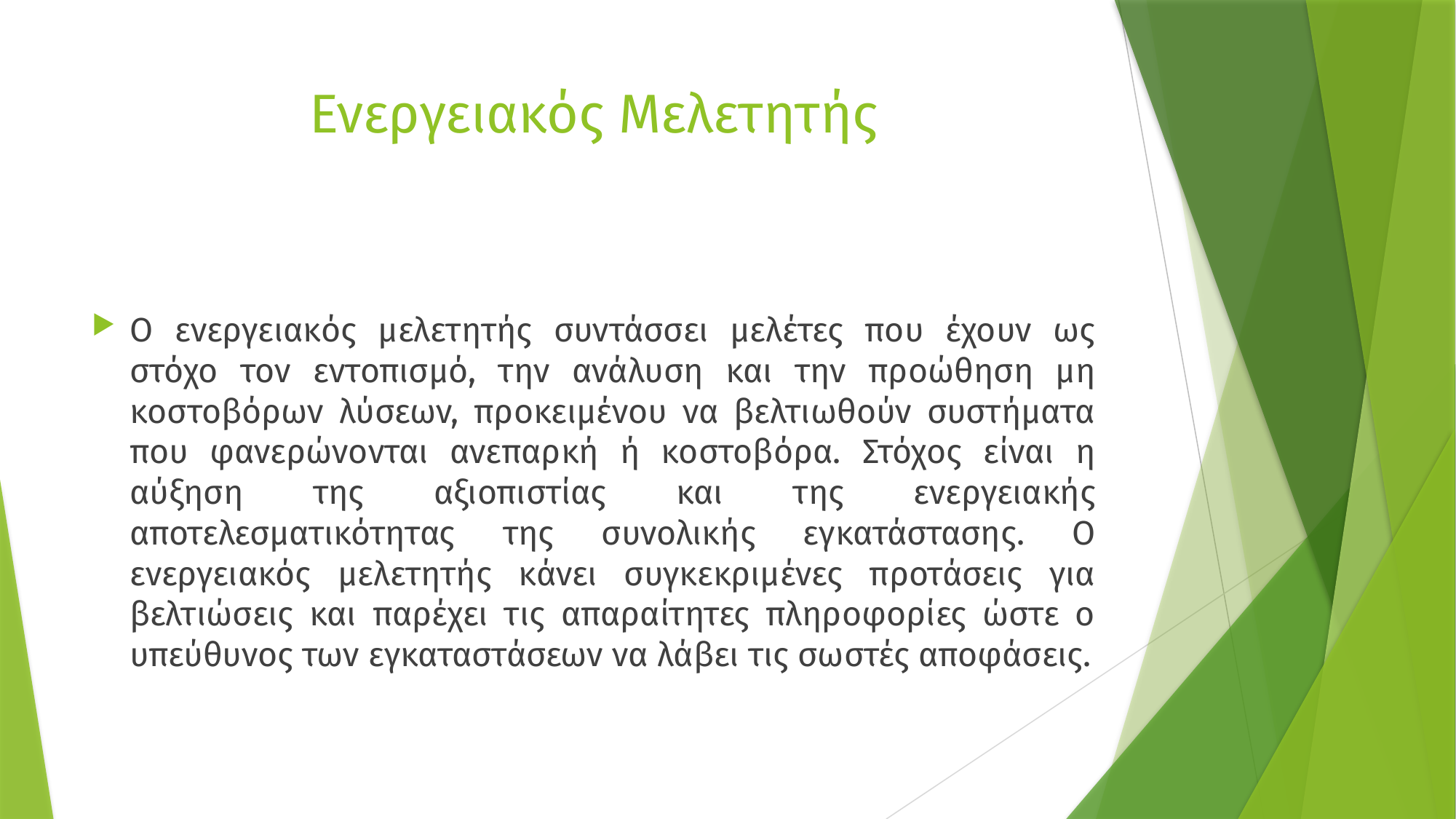

# Ενεργειακός Μελετητής

Ο ενεργειακός μελετητής συντάσσει μελέτες που έχουν ως στόχο τον εντοπισμό, την ανάλυση και την προώθηση μη κοστοβόρων λύσεων, προκειμένου να βελτιωθούν συστήματα που φανερώνονται ανεπαρκή ή κοστοβόρα. Στόχος είναι η αύξηση της αξιοπιστίας και της ενεργειακής αποτελεσματικότητας της συνολικής εγκατάστασης. Ο ενεργειακός μελετητής κάνει συγκεκριμένες προτάσεις για βελτιώσεις και παρέχει τις απαραίτητες πληροφορίες ώστε ο υπεύθυνος των εγκαταστάσεων να λάβει τις σωστές αποφάσεις.